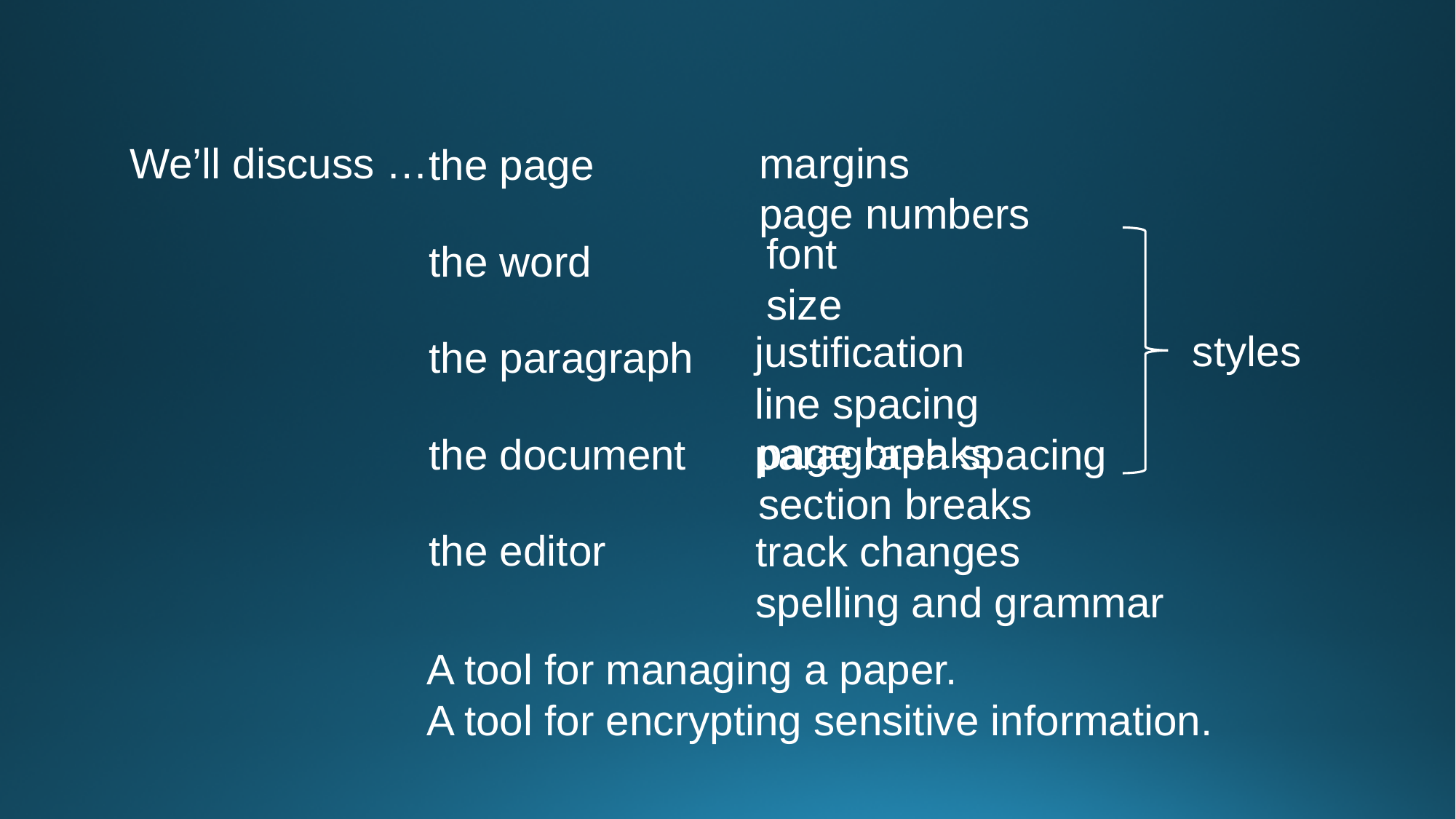

We’ll discuss …
margins
page numbers
the page
the word
the paragraph
the document
the editor
font
size

styles
justification
line spacing
paragraph spacing
page breaks
section breaks
track changes
spelling and grammar
A tool for managing a paper.
A tool for encrypting sensitive information.